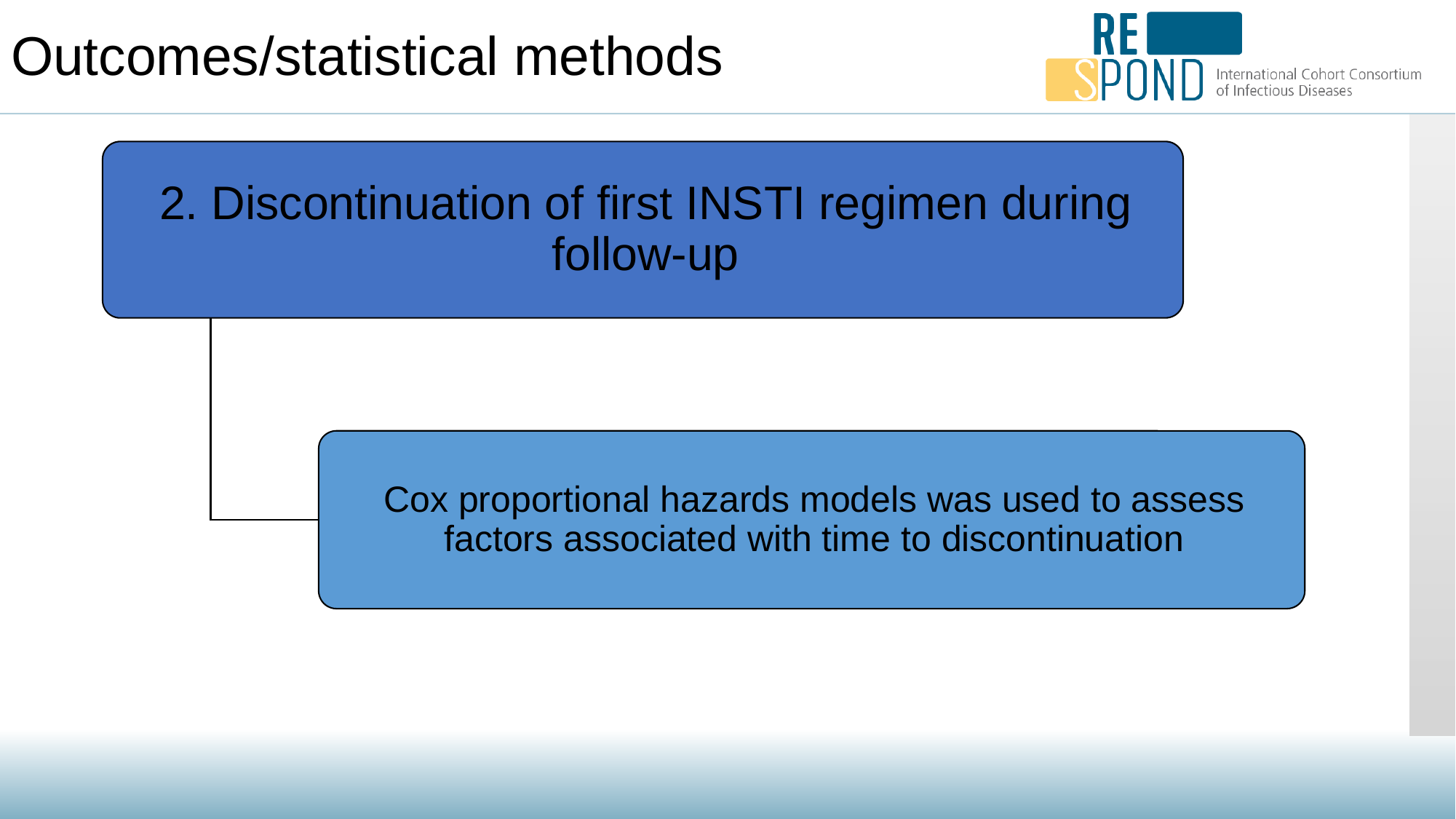

# Outcomes/statistical methods
2. Discontinuation of first INSTI regimen during follow-up
Cox proportional hazards models was used to assess factors associated with time to discontinuation